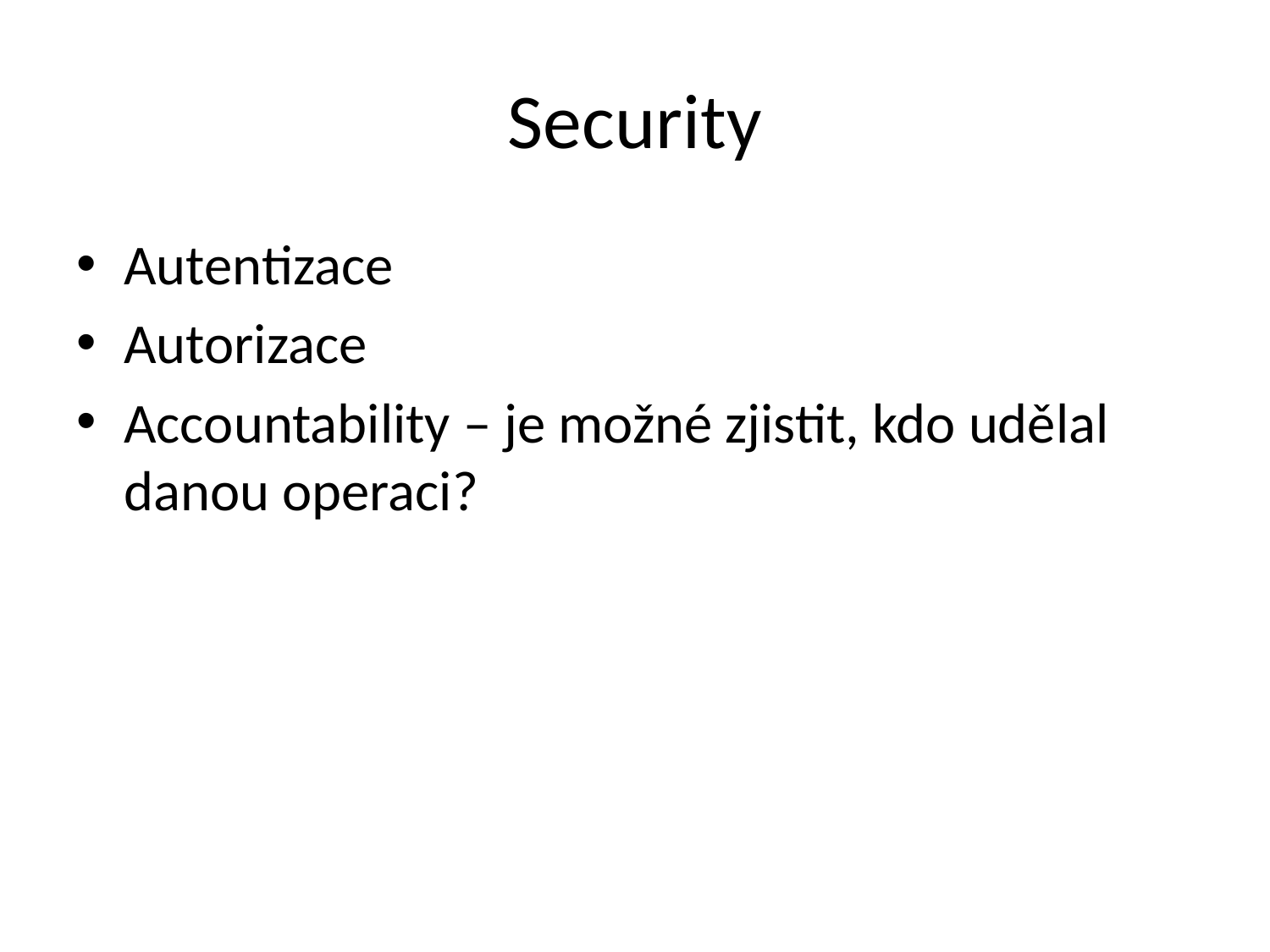

# Security
Autentizace
Autorizace
Accountability – je možné zjistit, kdo udělal danou operaci?